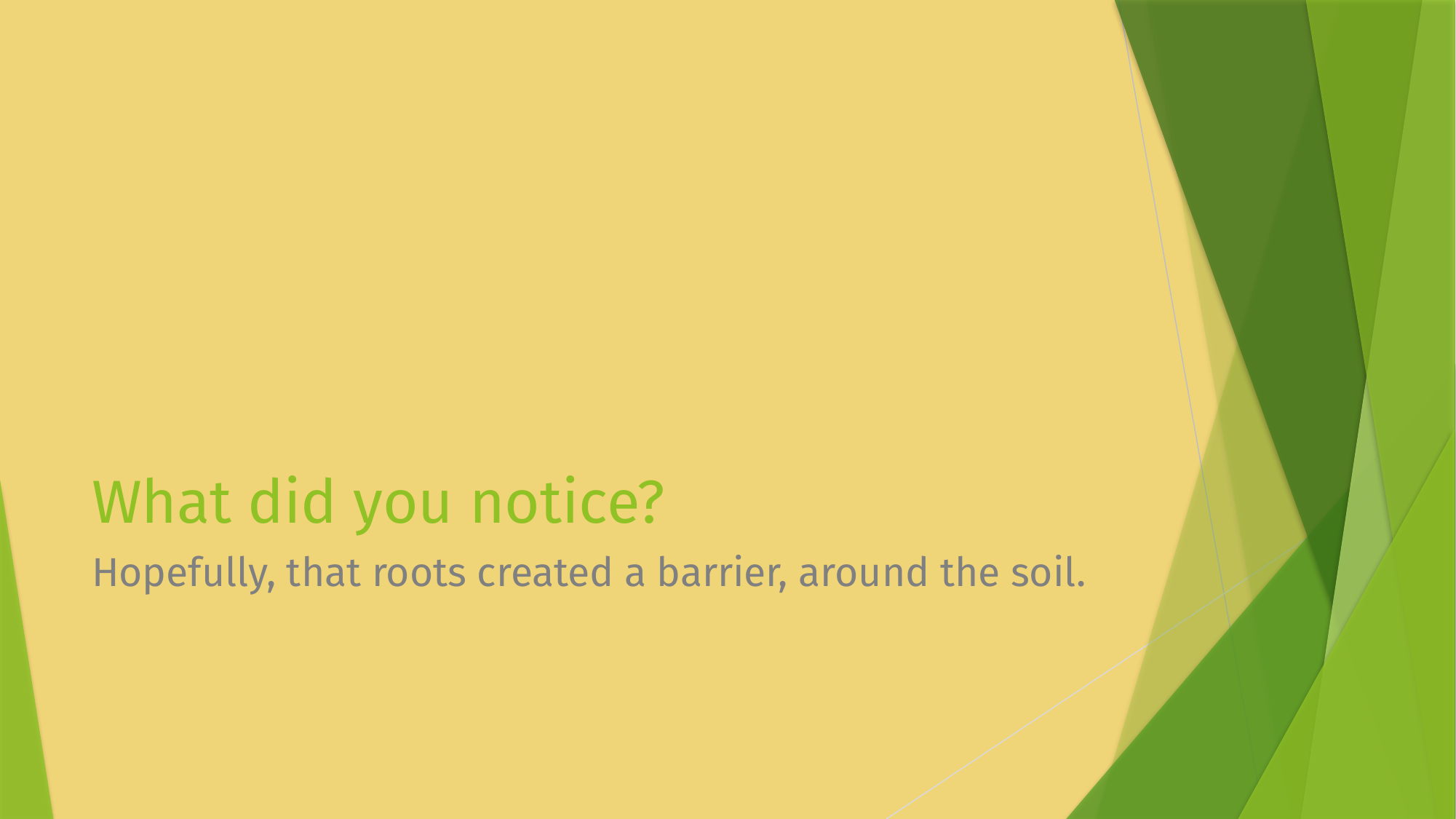

# What did you notice?
Hopefully, that roots created a barrier, around the soil.